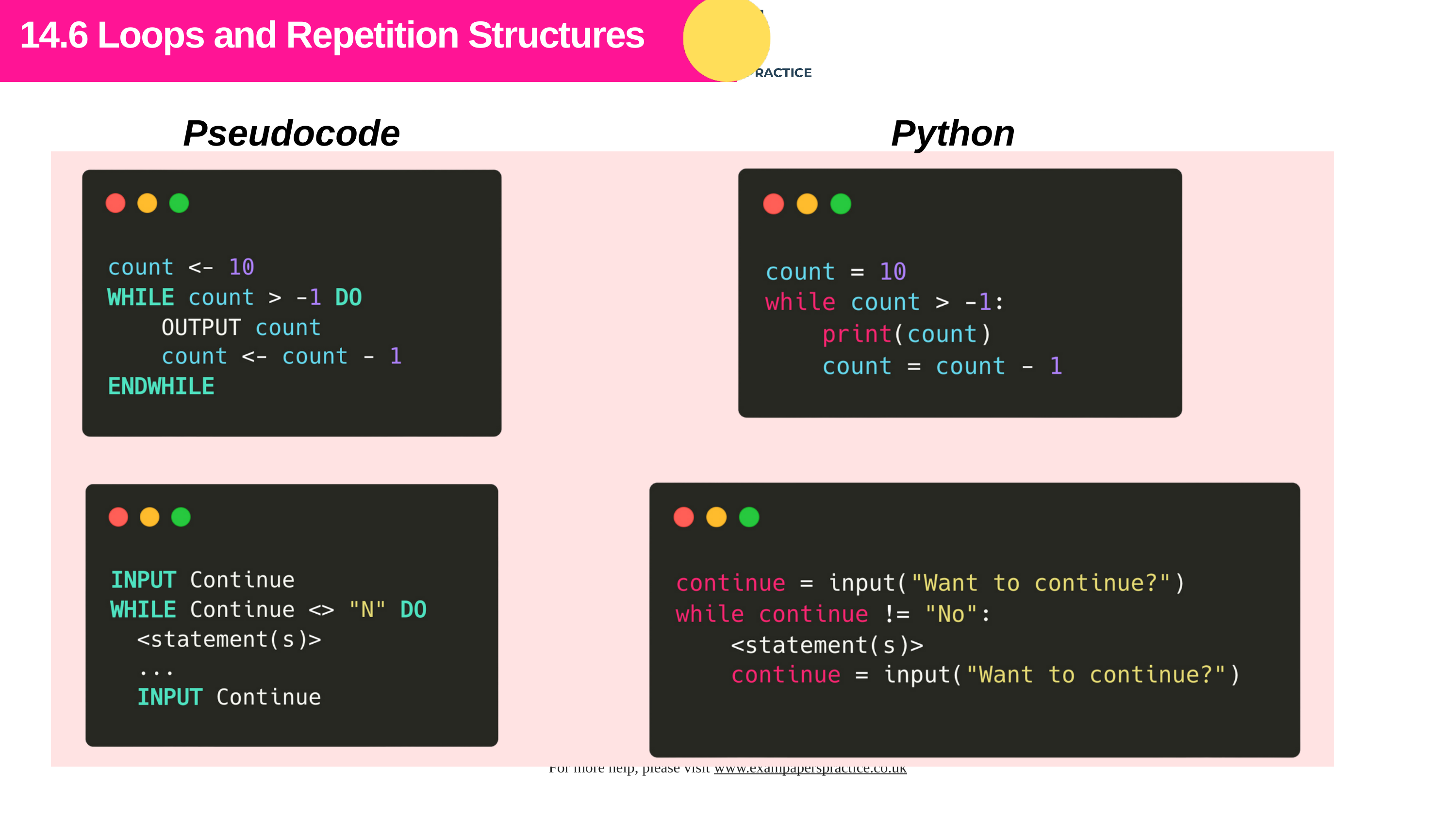

Subtopic 1
14.6 Loops and Repetition Structures

Pseudocode
Python
|  |  |
| --- | --- |
|  |  |